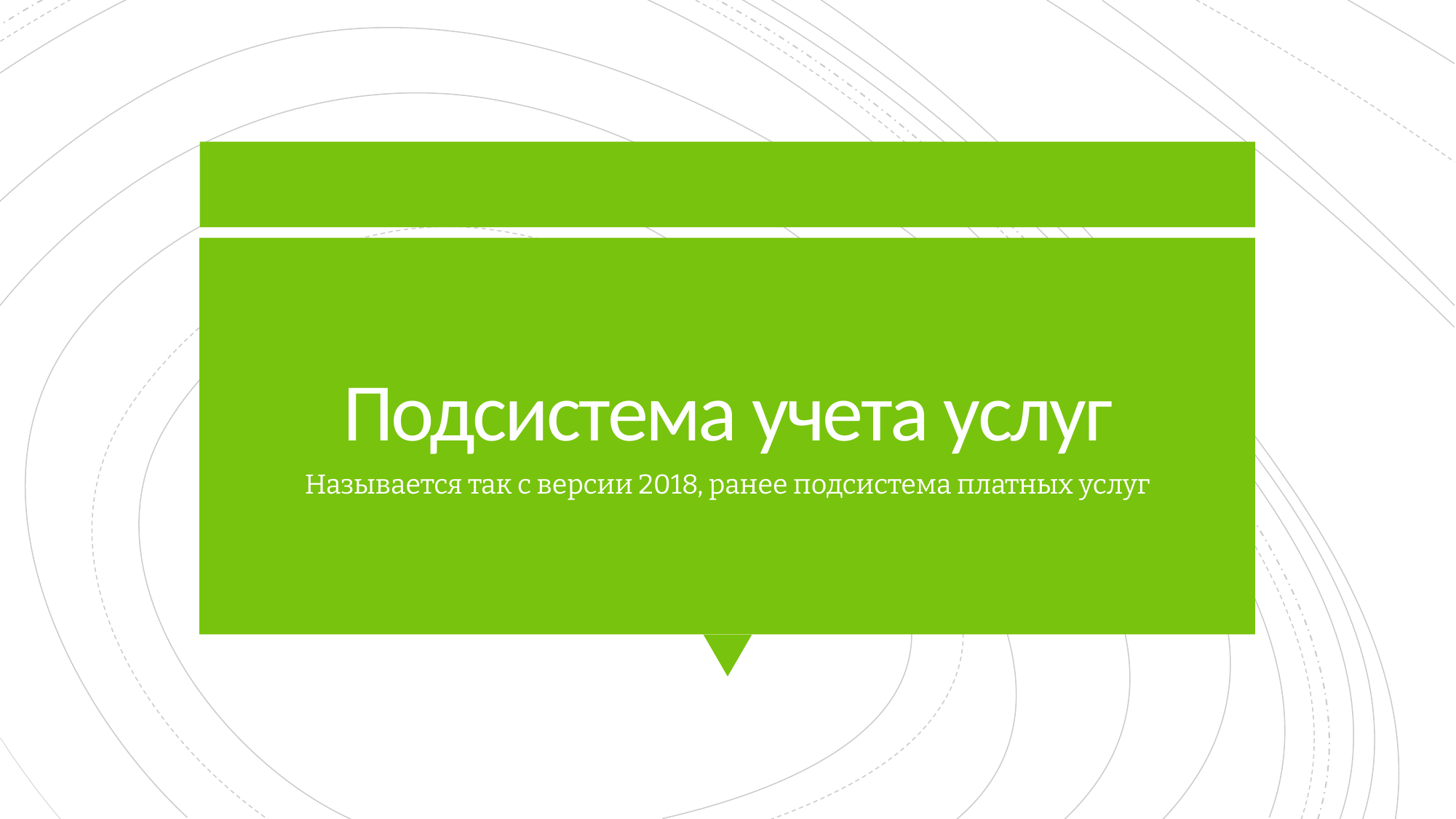

# Подсистема учета услуг
Называется так с версии 2018, ранее подсистема платных услуг